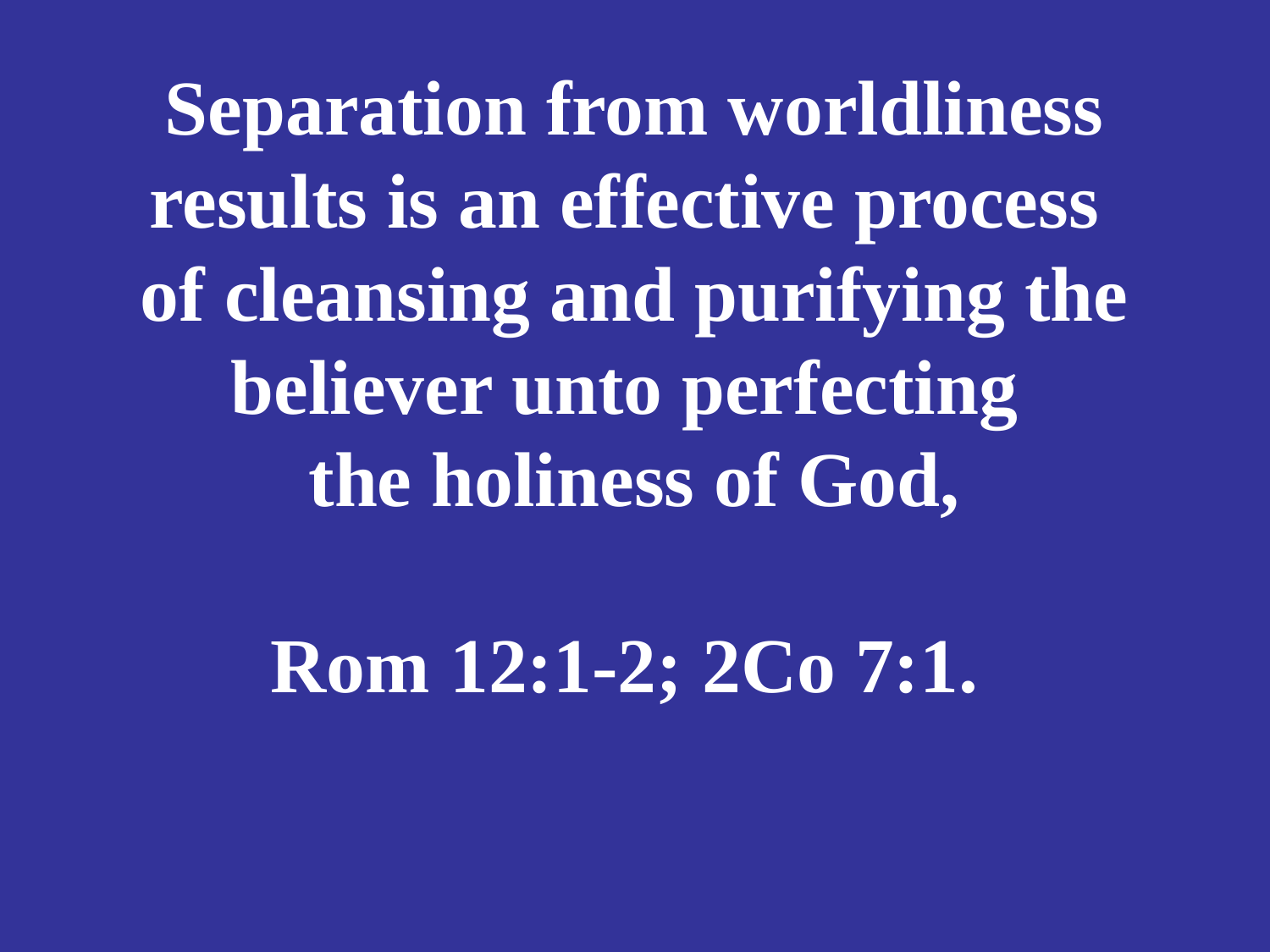

# Separation from worldliness results is an effective process of cleansing and purifying the believer unto perfecting the holiness of God, Rom 12:1-2; 2Co 7:1.